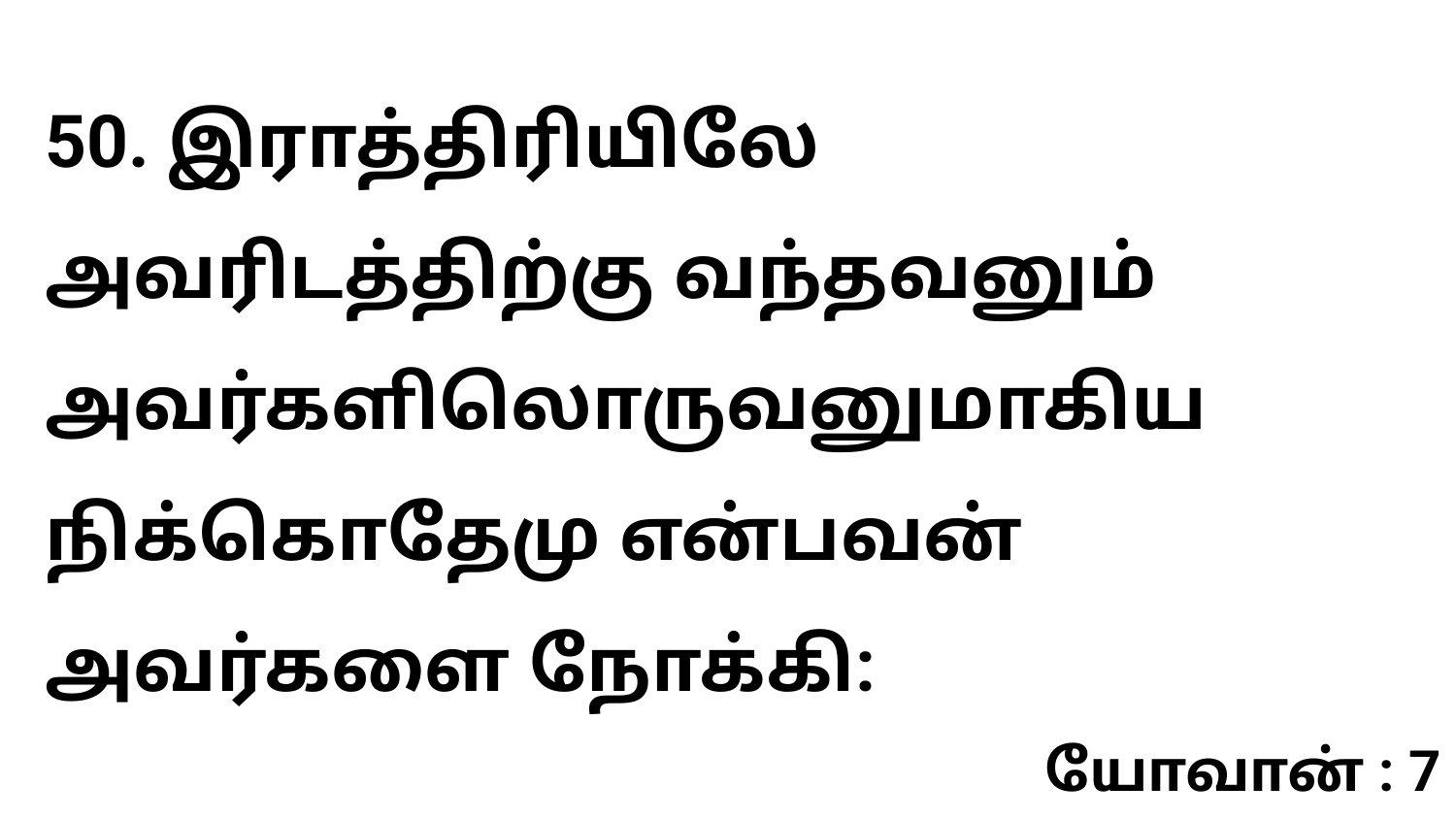

50. இராத்திரியிலே அவரிடத்திற்கு வந்தவனும் அவர்களிலொருவனுமாகிய நிக்கொதேமு என்பவன் அவர்களை நோக்கி:
யோவான் : 7